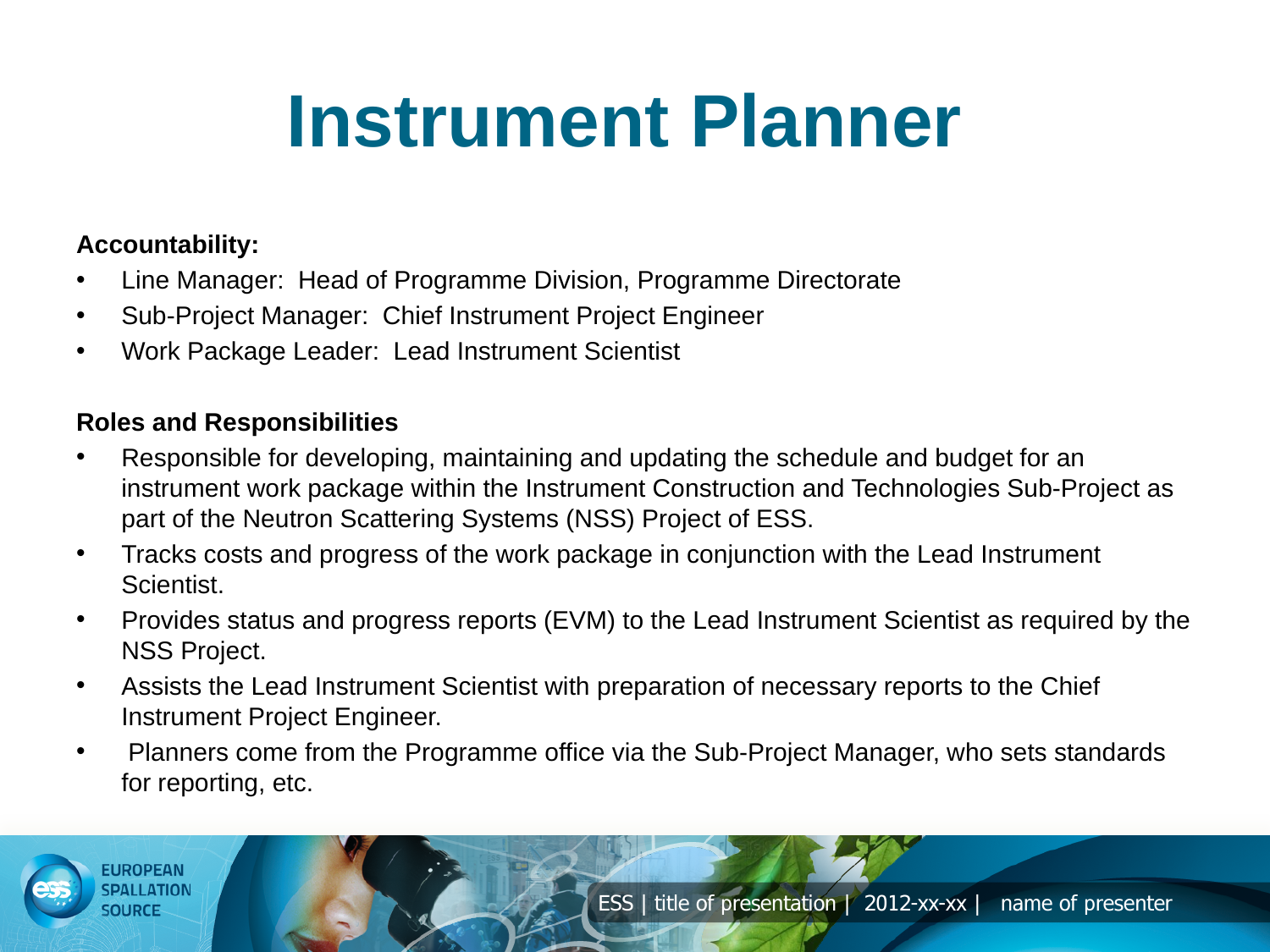

# Instrument Planner
Accountability:
Line Manager:  Head of Programme Division, Programme Directorate
Sub-Project Manager:  Chief Instrument Project Engineer
Work Package Leader:  Lead Instrument Scientist

Roles and Responsibilities
Responsible for developing, maintaining and updating the schedule and budget for an instrument work package within the Instrument Construction and Technologies Sub-Project as part of the Neutron Scattering Systems (NSS) Project of ESS.
Tracks costs and progress of the work package in conjunction with the Lead Instrument Scientist.
Provides status and progress reports (EVM) to the Lead Instrument Scientist as required by the NSS Project.
Assists the Lead Instrument Scientist with preparation of necessary reports to the Chief Instrument Project Engineer.
 Planners come from the Programme office via the Sub-Project Manager, who sets standards for reporting, etc.